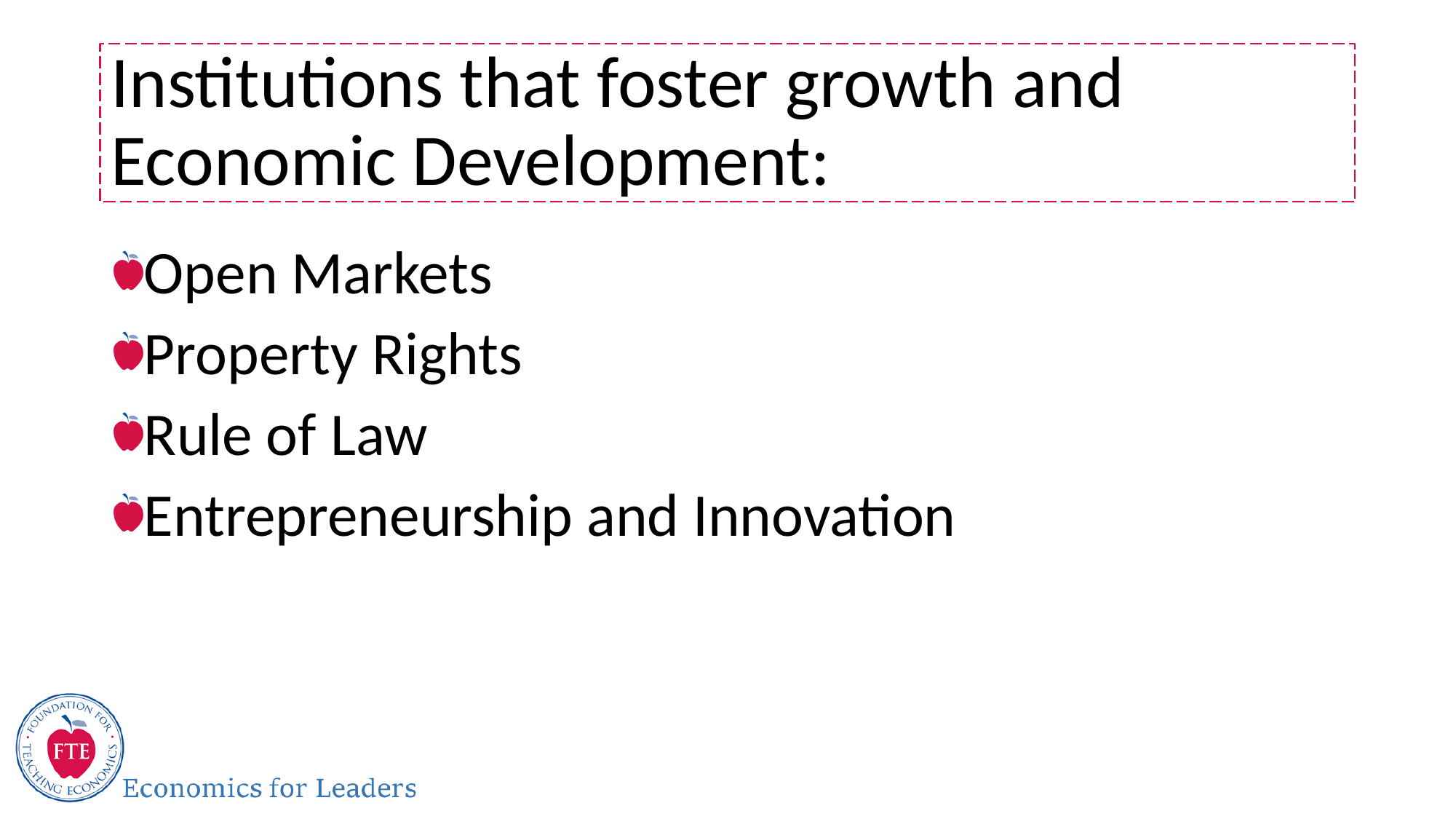

# Institutions that foster growth and Economic Development:
Open Markets
Property Rights
Rule of Law
Entrepreneurship and Innovation